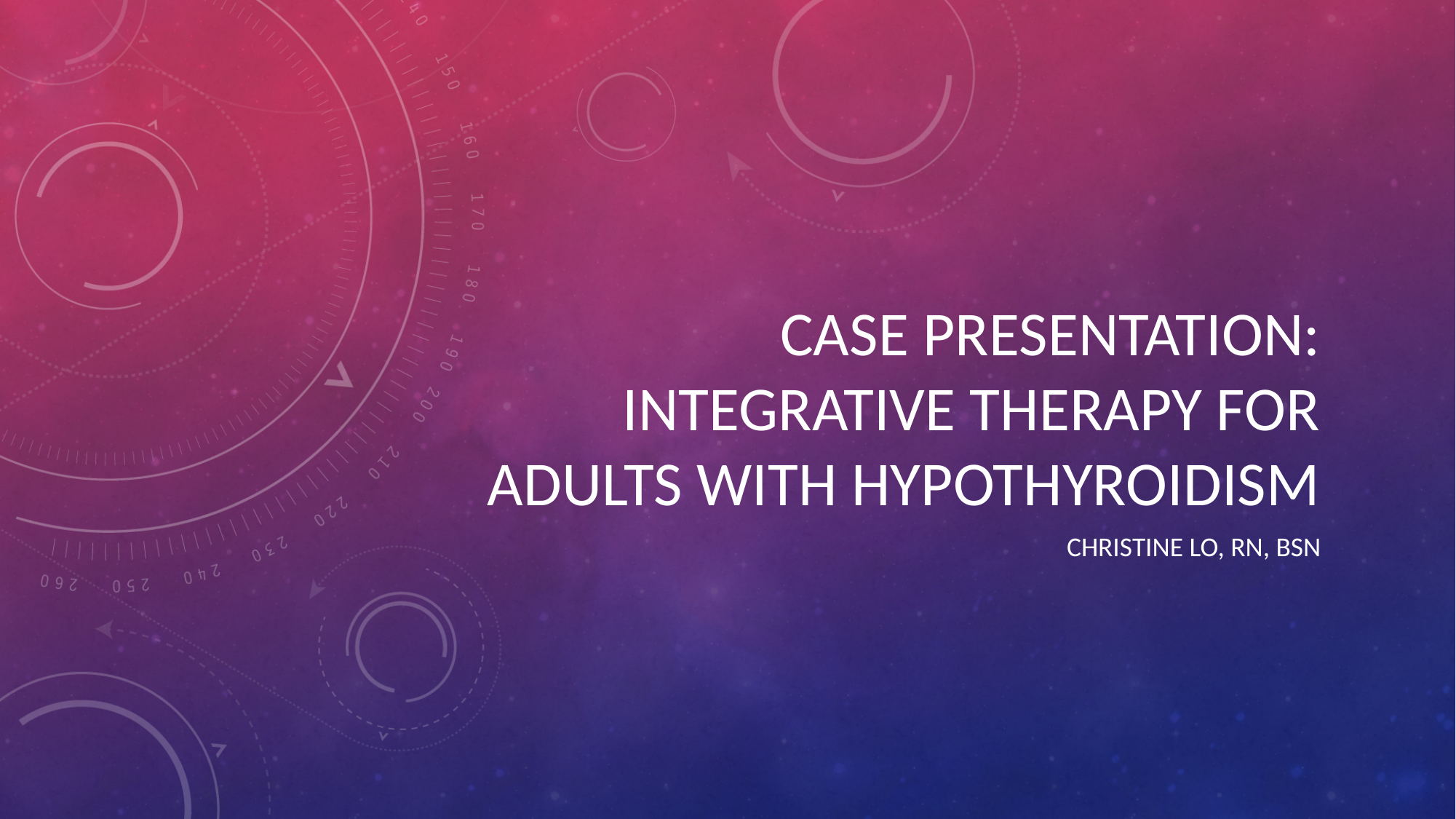

# Case Presentation: Integrative therapy for adults with hypothyroidism
Christine Lo, RN, BSN